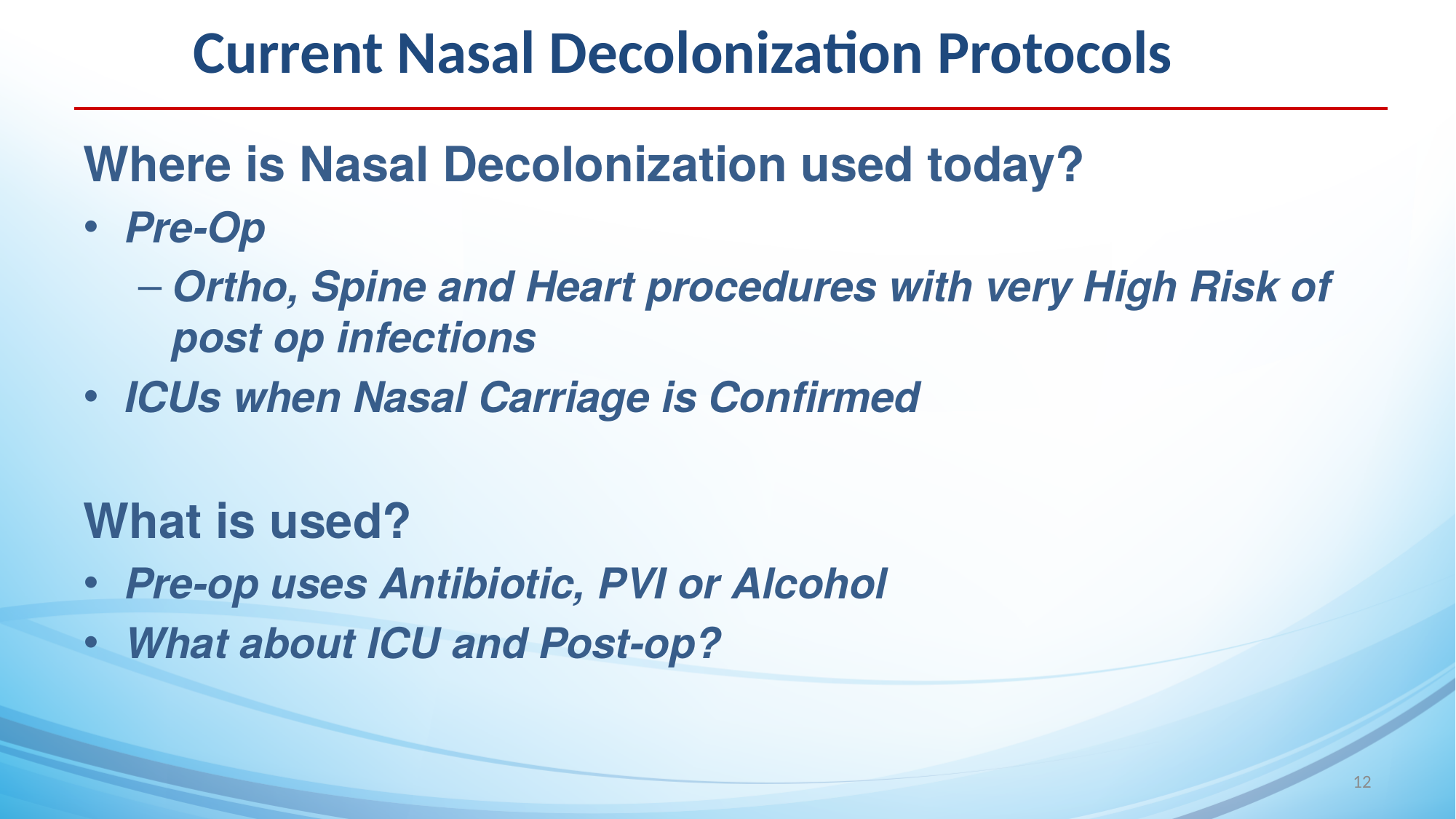

Current Nasal Decolonization Protocols
Where is Nasal Decolonization used today?
Pre-Op
Ortho, Spine and Heart procedures with very High Risk of post op infections
ICUs when Nasal Carriage is Confirmed

What is used?
Pre-op uses Antibiotic, PVI or Alcohol
What about ICU and Post-op?

12